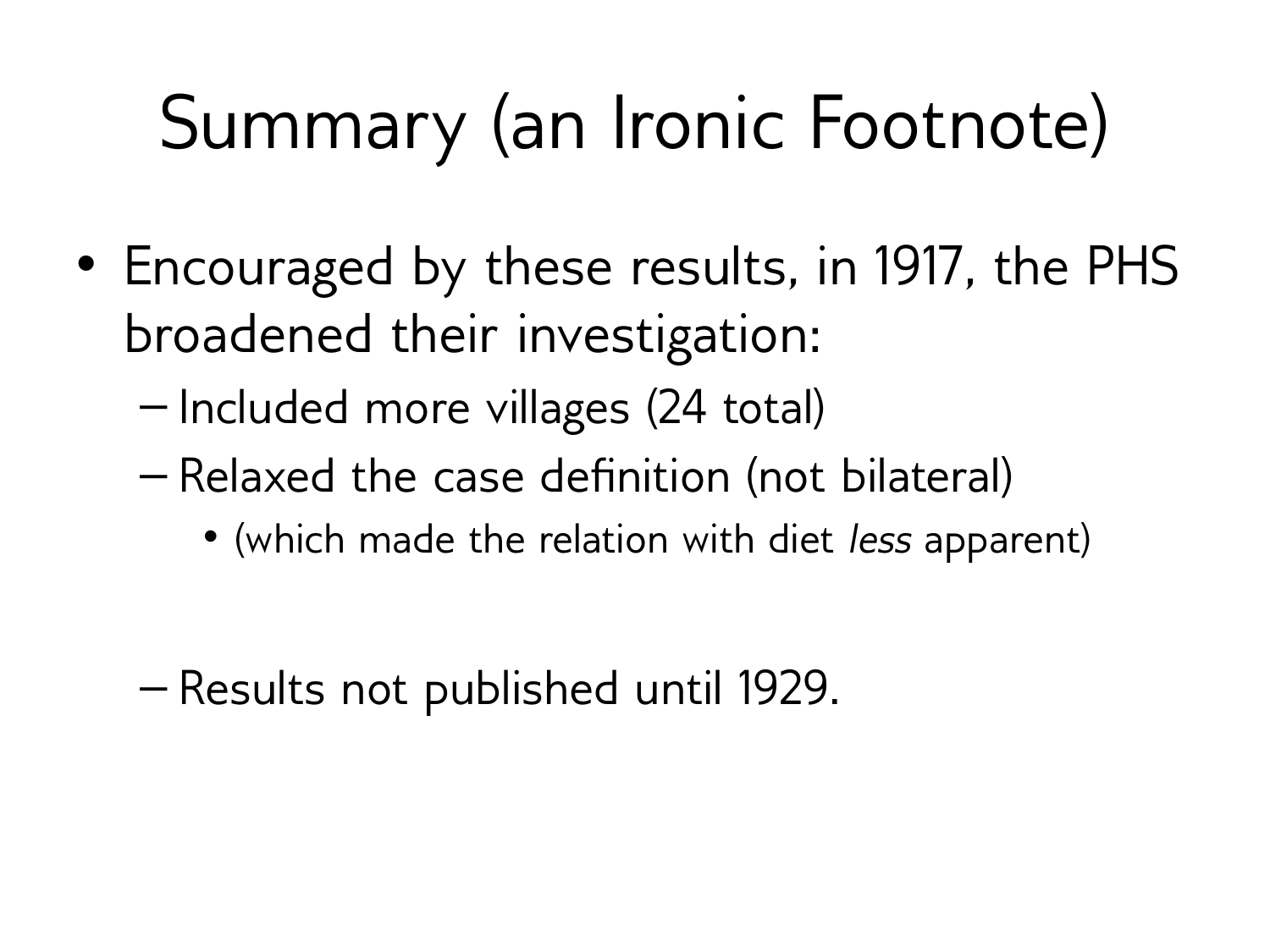

# Summary (an Ironic Footnote)
Encouraged by these results, in 1917, the PHS broadened their investigation:
Included more villages (24 total)
Relaxed the case definition (not bilateral)
(which made the relation with diet less apparent)

Results not published until 1929.